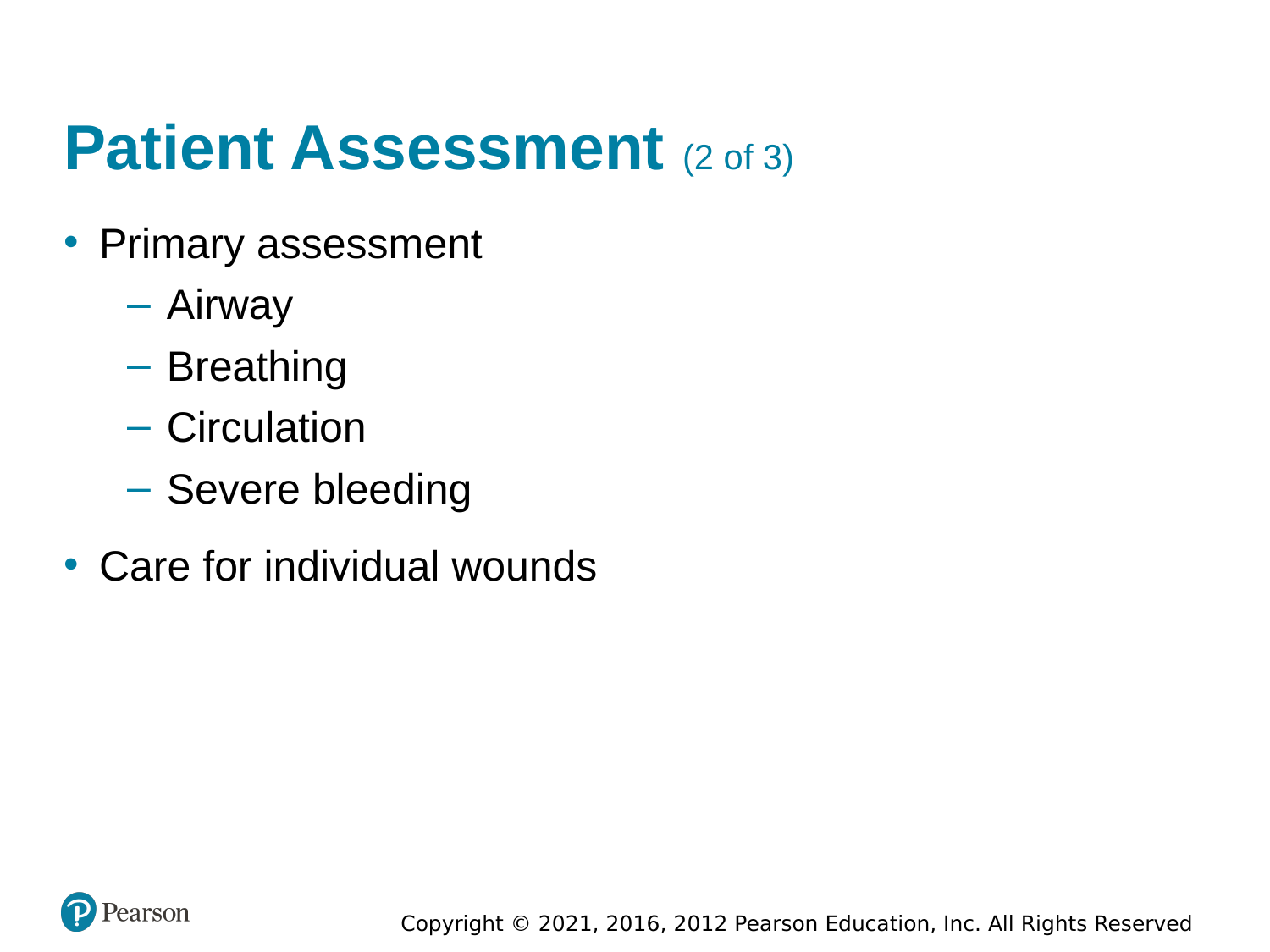

# Patient Assessment (2 of 3)
Primary assessment
Airway
Breathing
Circulation
Severe bleeding
Care for individual wounds